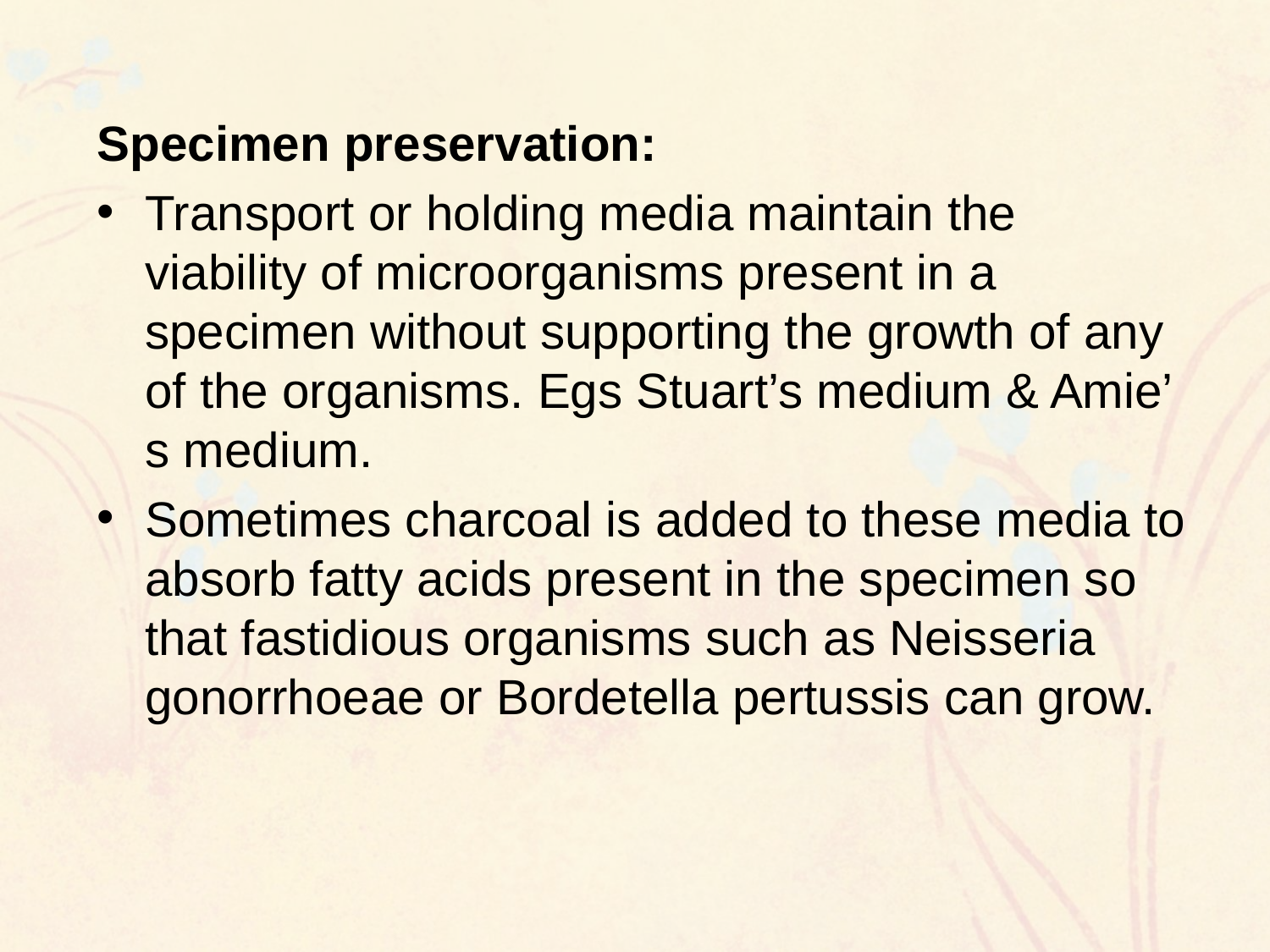

Specimen preservation:
Transport or holding media maintain the viability of microorganisms present in a specimen without supporting the growth of any of the organisms. Egs Stuart’s medium & Amie’ s medium.
Sometimes charcoal is added to these media to absorb fatty acids present in the specimen so that fastidious organisms such as Neisseria gonorrhoeae or Bordetella pertussis can grow.